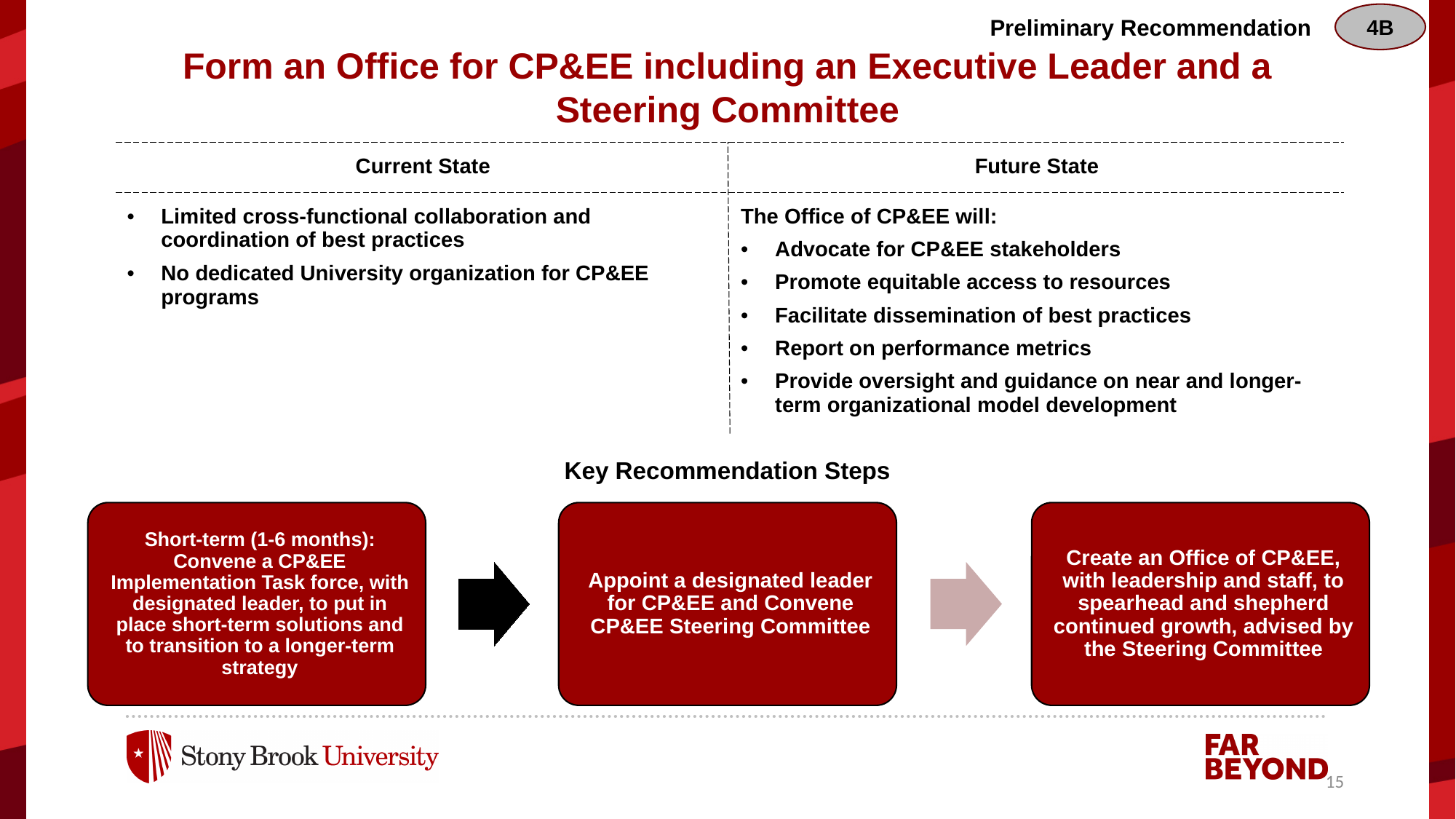

4B
Preliminary Recommendation
# Form an Office for CP&EE including an Executive Leader and a Steering Committee
| Current State | Future State |
| --- | --- |
| Limited cross-functional collaboration and coordination of best practices No dedicated University organization for CP&EE programs | The Office of CP&EE will: Advocate for CP&EE stakeholders Promote equitable access to resources Facilitate dissemination of best practices Report on performance metrics Provide oversight and guidance on near and longer-term organizational model development |
Short-term (1-6 months): Convene a CP&EE Implementation Task force, with designated leader, to put in place short-term solutions and to transition to a longer-term strategy

Appoint a designated leader for CP&EE and Convene CP&EE Steering Committee

Create an Office of CP&EE, with leadership and staff, to spearhead and shepherd continued growth, advised by the Steering Committee
Key Recommendation Steps
15